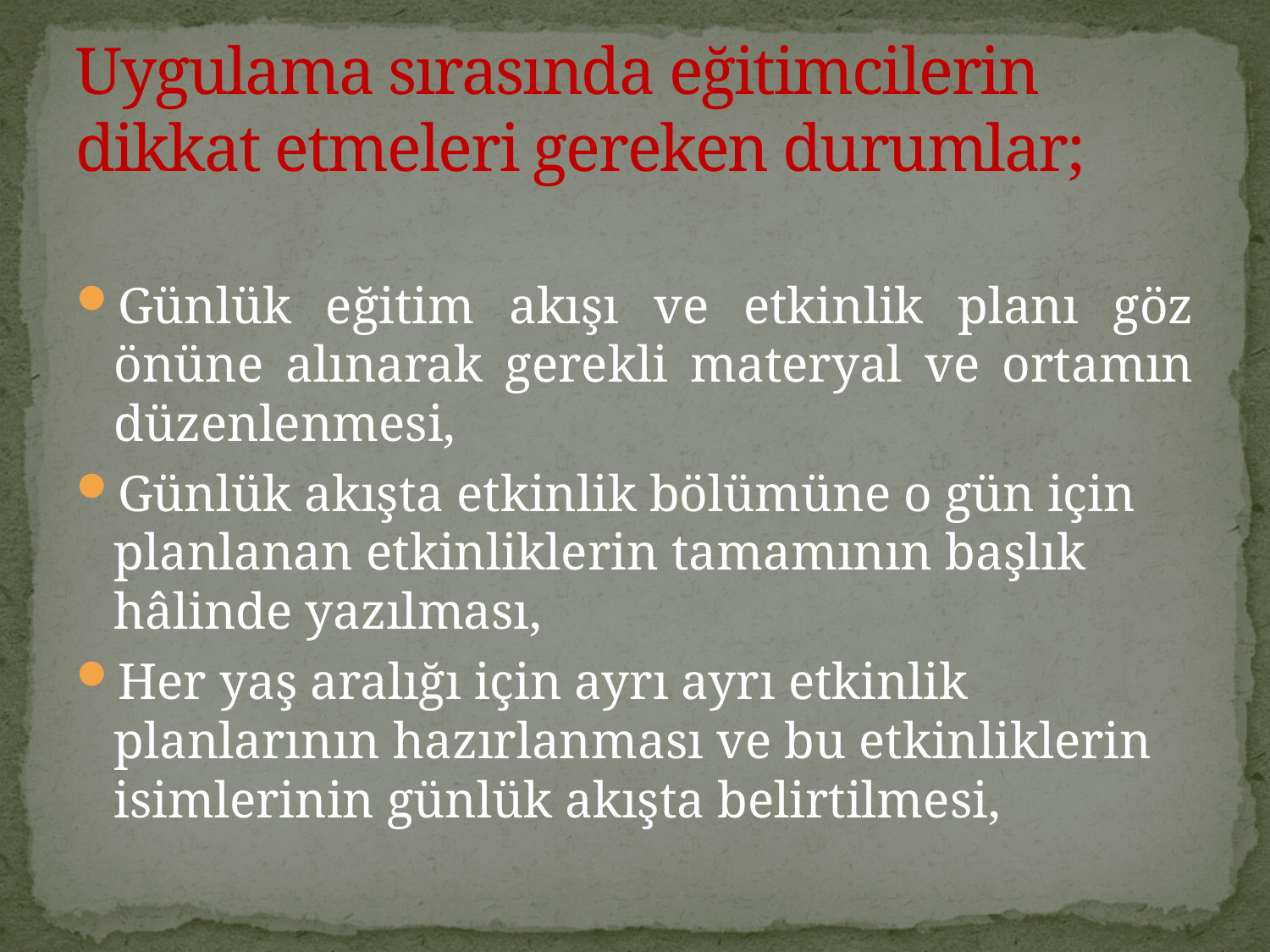

# Uygulama sırasında eğitimcilerin dikkat etmeleri gereken durumlar;
Günlük eğitim akışı ve etkinlik planı göz önüne alınarak gerekli materyal ve ortamın düzenlenmesi,
Günlük akışta etkinlik bölümüne o gün için planlanan etkinliklerin tamamının başlık hâlinde yazılması,
Her yaş aralığı için ayrı ayrı etkinlik planlarının hazırlanması ve bu etkinliklerin isimlerinin günlük akışta belirtilmesi,